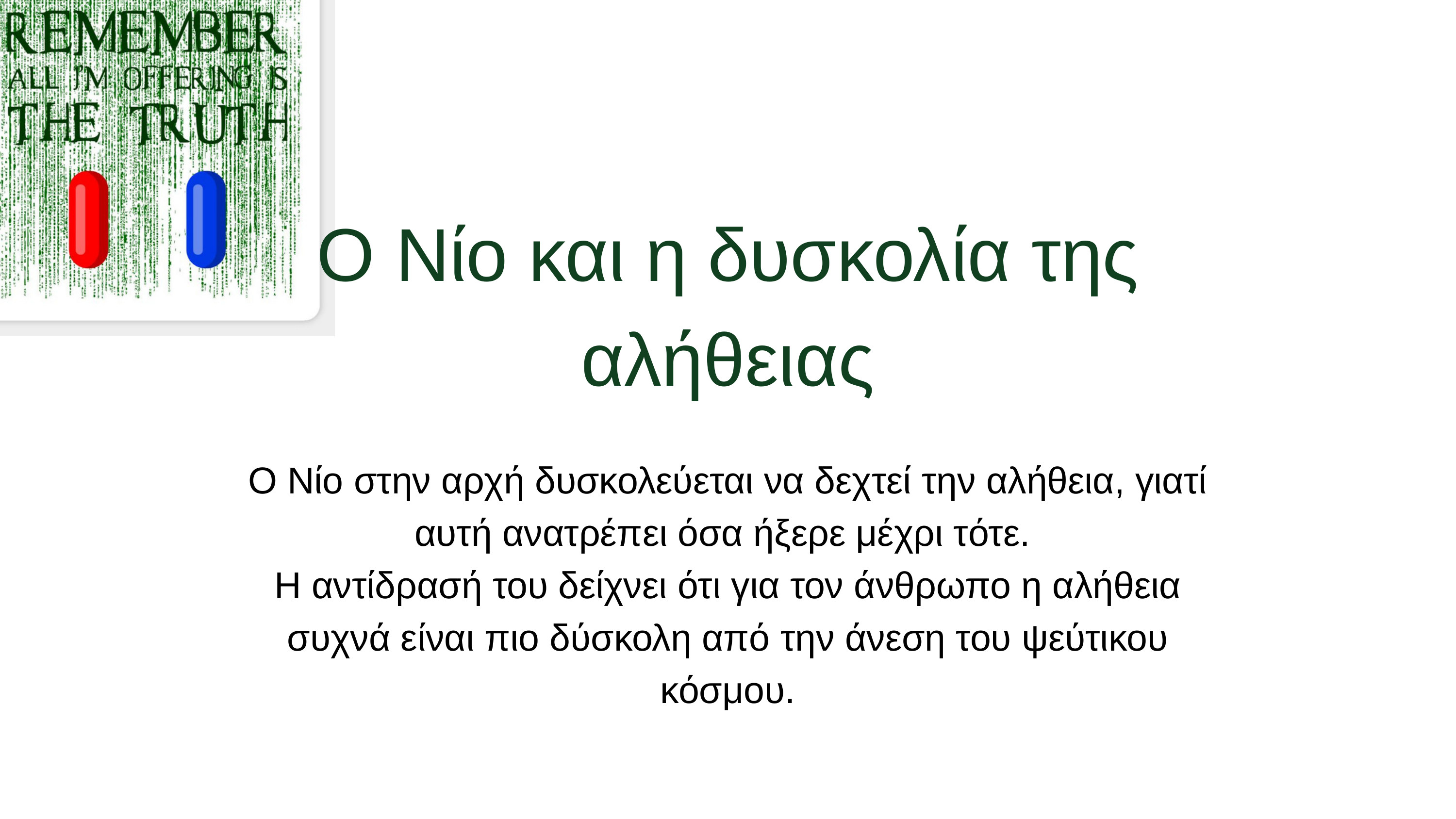

Ο Νίο και η δυσκολία της αλήθειας

Ο Νίο στην αρχή δυσκολεύεται να δεχτεί την αλήθεια, γιατί αυτή ανατρέπει όσα ήξερε μέχρι τότε.
Η αντίδρασή του δείχνει ότι για τον άνθρωπο η αλήθεια συχνά είναι πιο δύσκολη από την άνεση του ψεύτικου κόσμου.